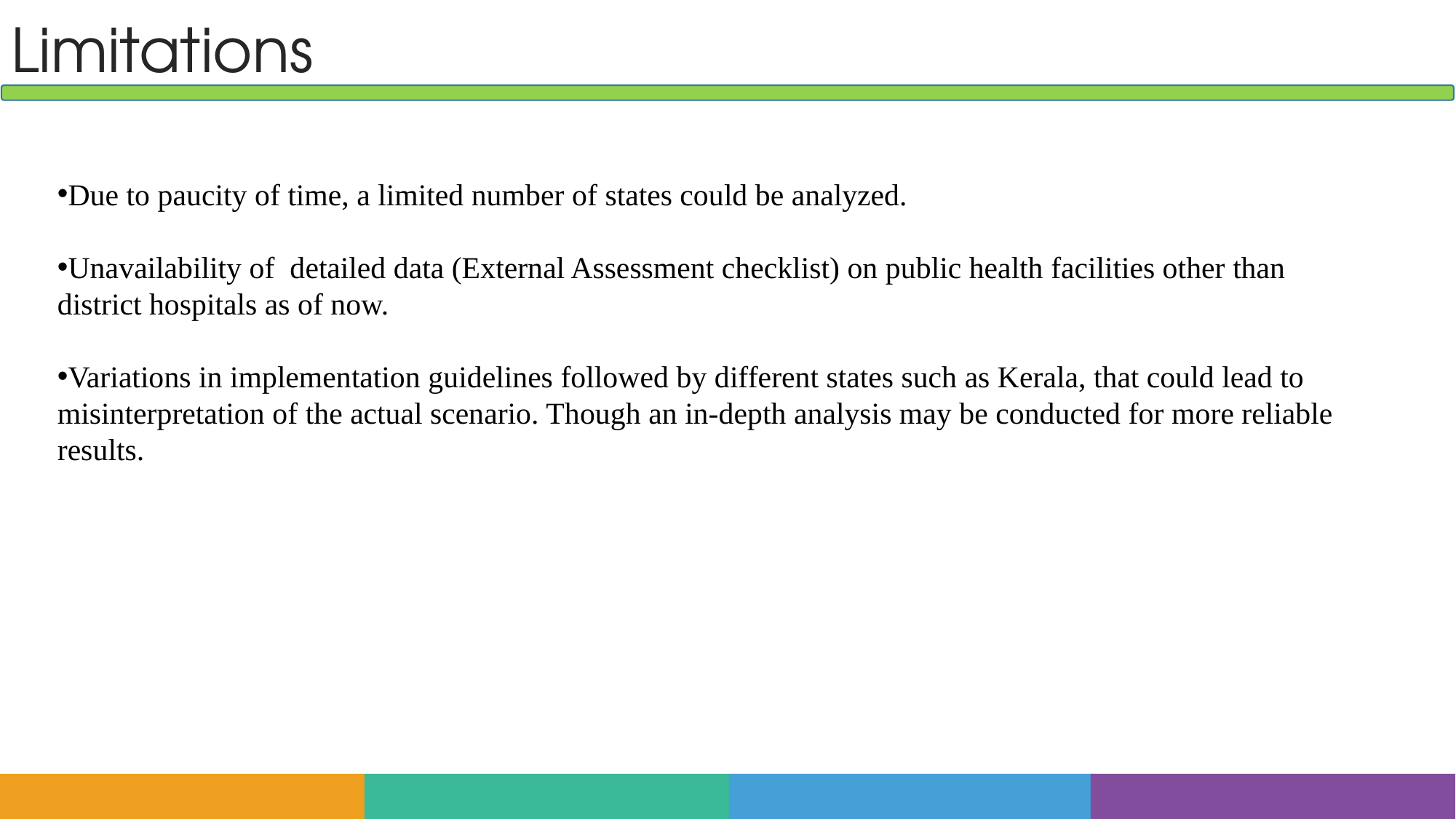

Limitations

Due to paucity of time, a limited number of states could be analyzed.

Unavailability of  detailed data (External Assessment checklist) on public health facilities other than district hospitals as of now.

Variations in implementation guidelines followed by different states such as Kerala, that could lead to misinterpretation of the actual scenario. Though an in-depth analysis may be conducted for more reliable results.